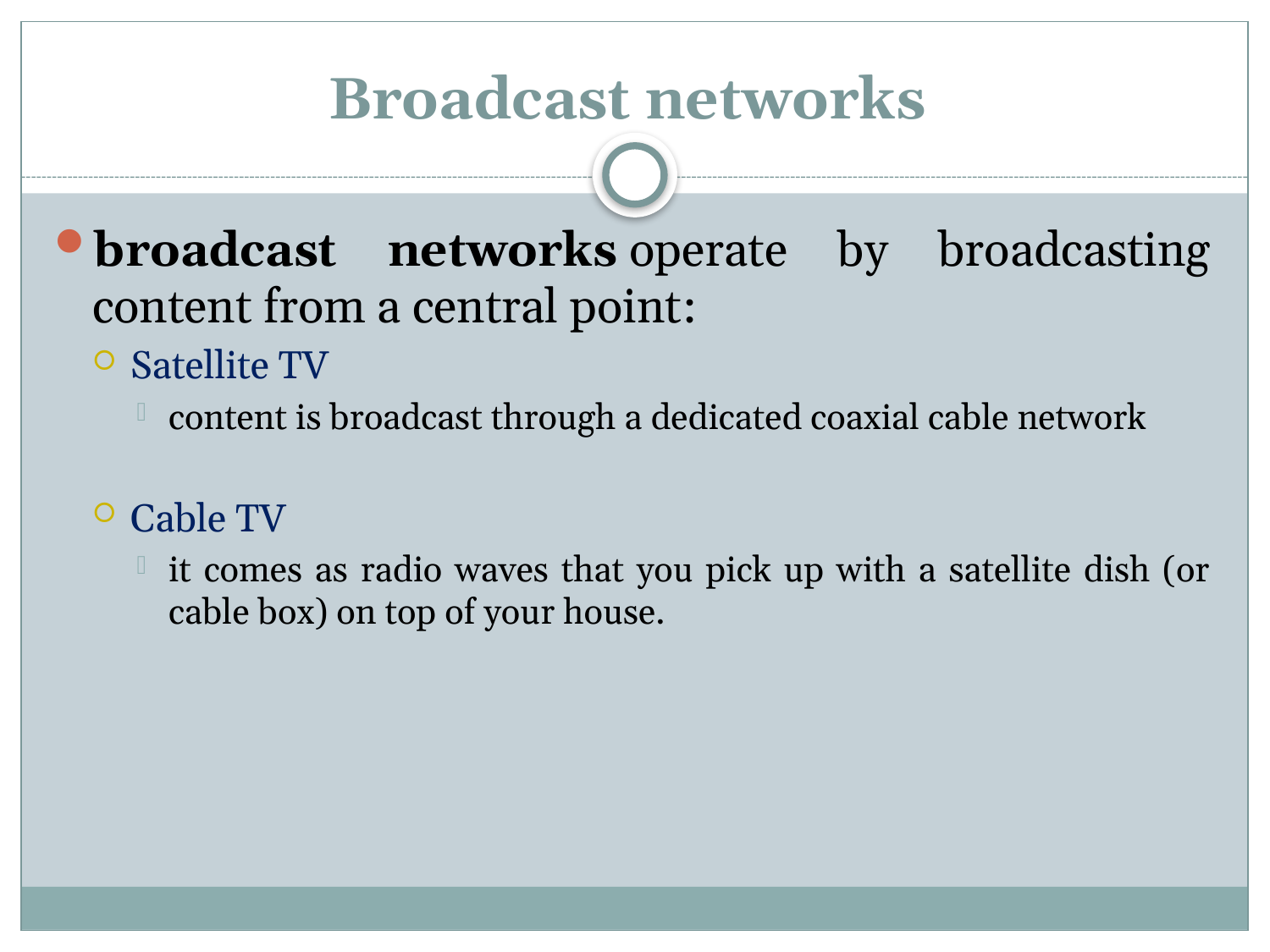

# Broadcast networks
broadcast networks operate by broadcasting content from a central point:
Satellite TV
content is broadcast through a dedicated coaxial cable network

Cable TV
it comes as radio waves that you pick up with a satellite dish (or cable box) on top of your house.